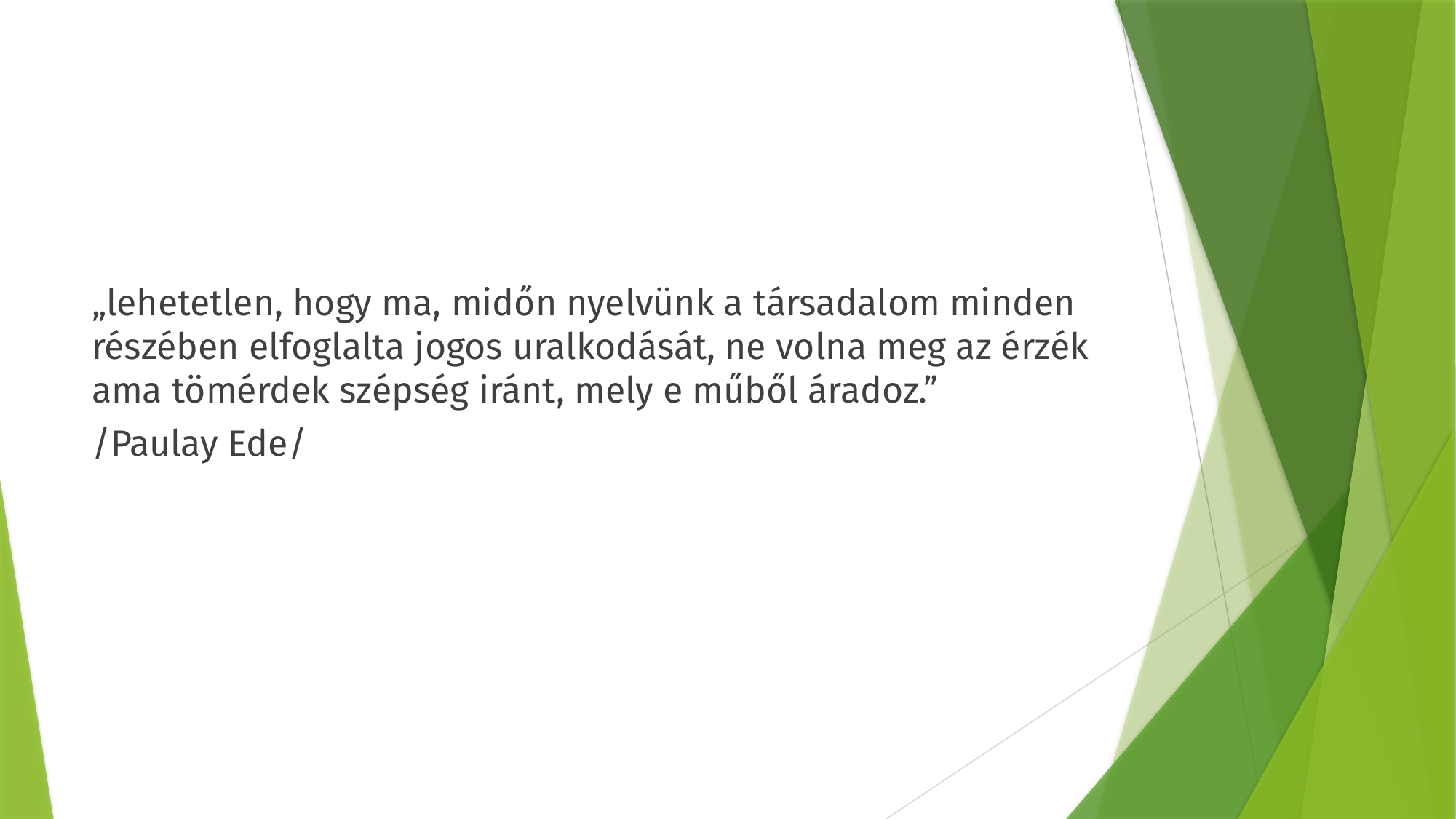

„lehetetlen, hogy ma, midőn nyelvünk a társadalom minden részében elfoglalta jogos uralkodását, ne volna meg az érzék ama tömérdek szépség iránt, mely e műből áradoz.”
/Paulay Ede/